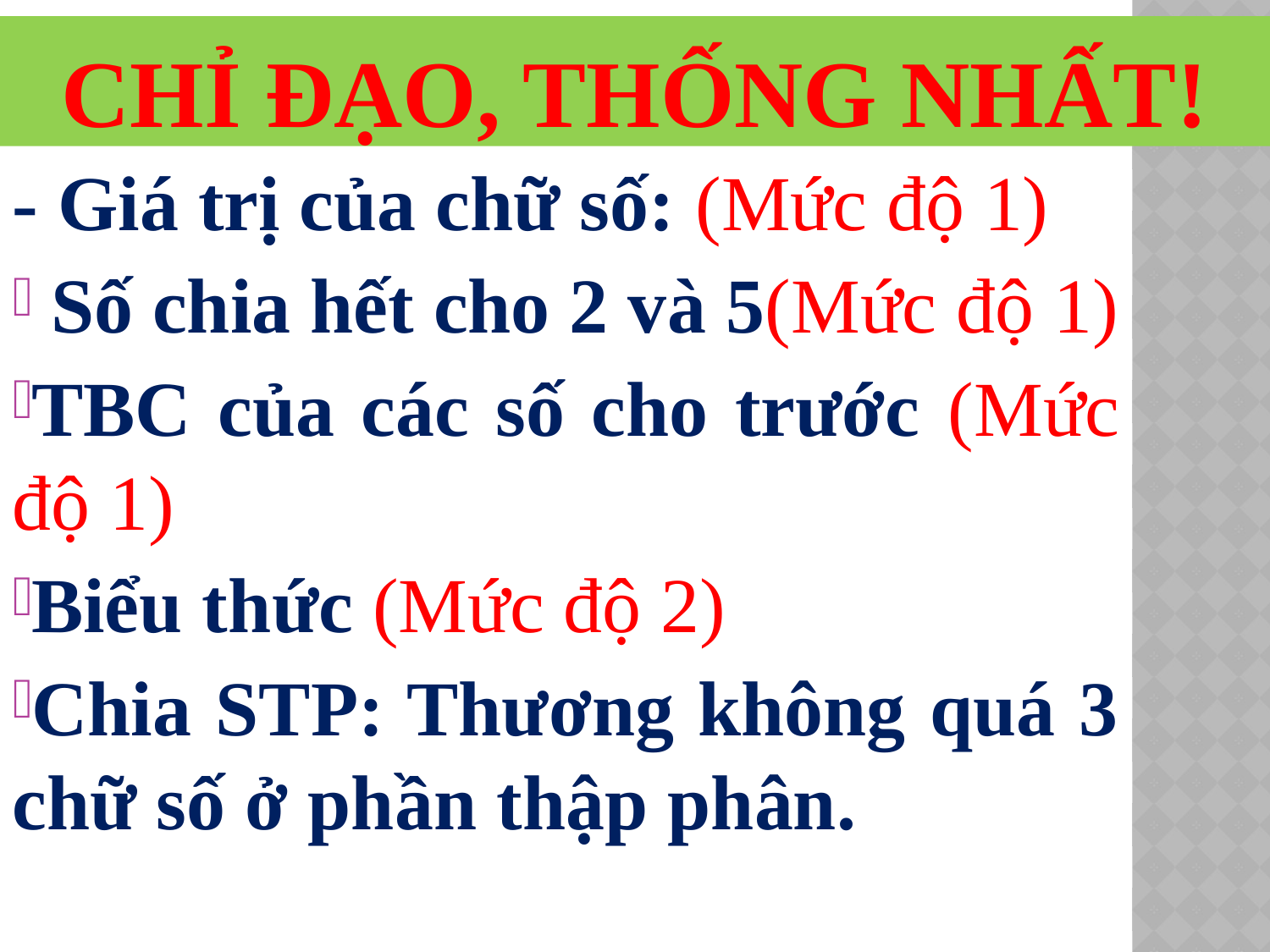

# CHỈ ĐẠO, THỐNG NHẤT!
- Giá trị của chữ số: (Mức độ 1)
 Số chia hết cho 2 và 5(Mức độ 1)
TBC của các số cho trước (Mức độ 1)
Biểu thức (Mức độ 2)
Chia STP: Thương không quá 3 chữ số ở phần thập phân.